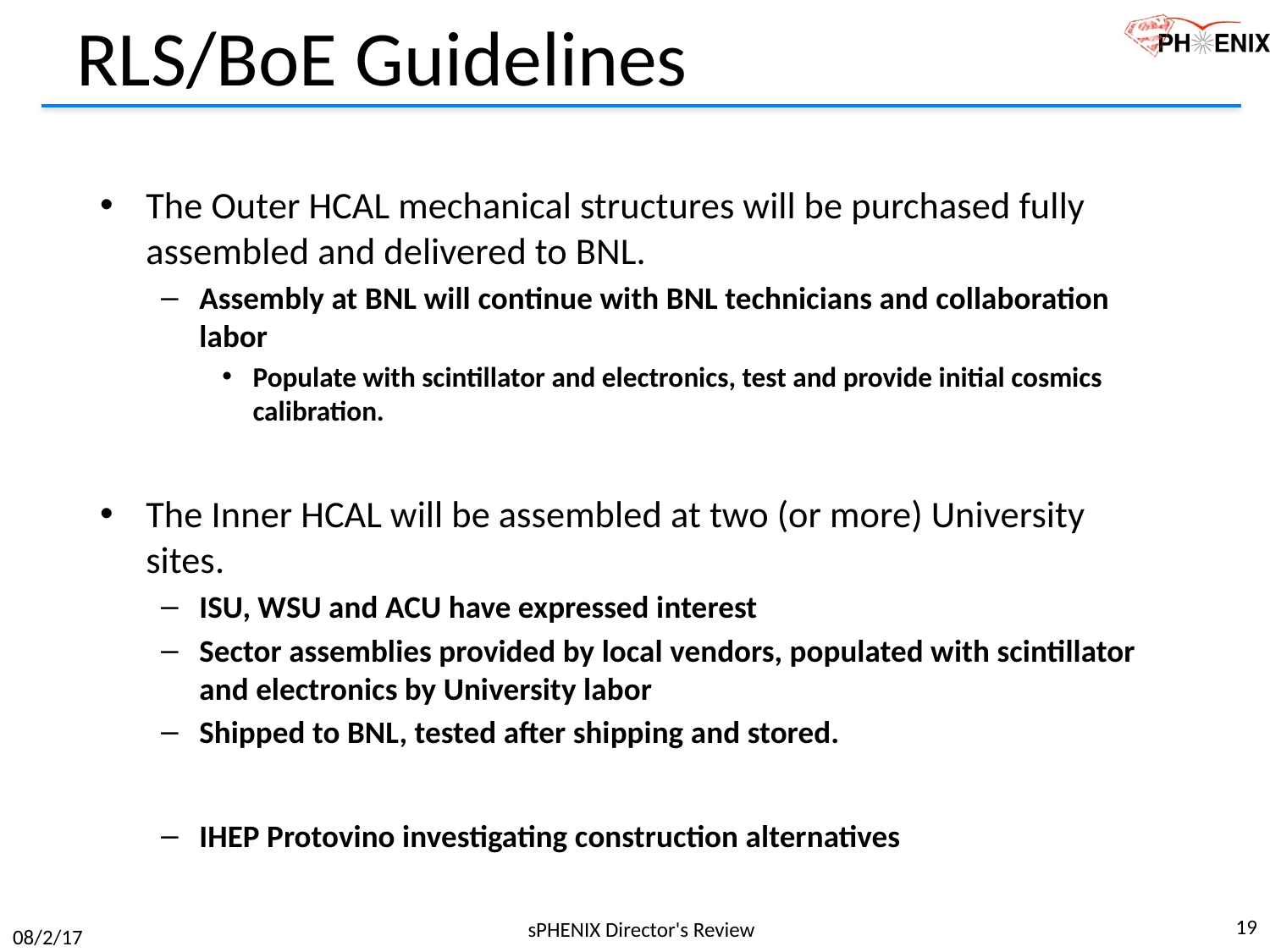

# RLS/BoE Guidelines
The Outer HCAL mechanical structures will be purchased fully assembled and delivered to BNL.
Assembly at BNL will continue with BNL technicians and collaboration labor
Populate with scintillator and electronics, test and provide initial cosmics calibration.

The Inner HCAL will be assembled at two (or more) University sites.
ISU, WSU and ACU have expressed interest
Sector assemblies provided by local vendors, populated with scintillator and electronics by University labor
Shipped to BNL, tested after shipping and stored.

IHEP Protovino investigating construction alternatives
19
sPHENIX Director's Review
08/2/17